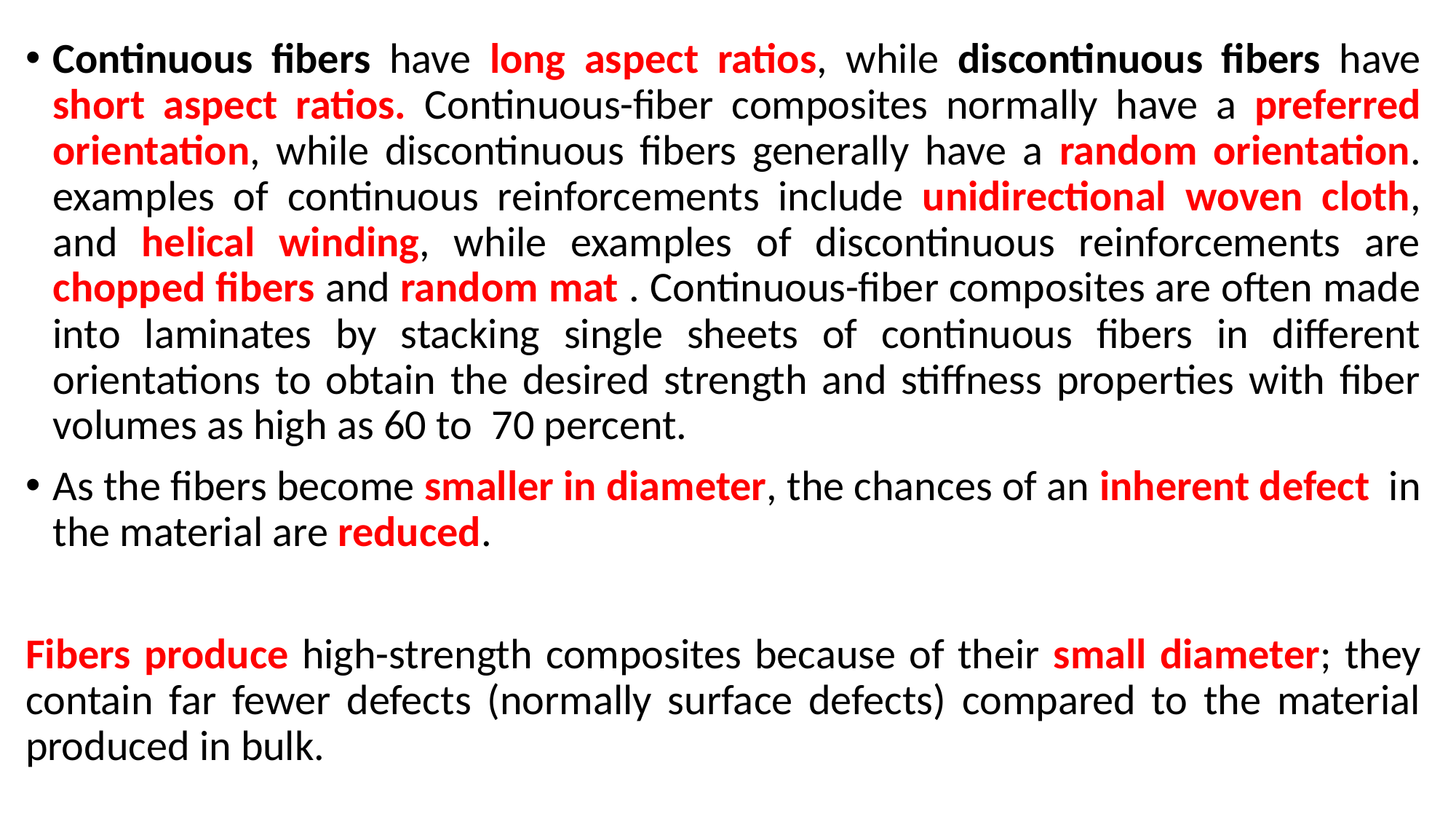

Continuous fibers have long aspect ratios, while discontinuous fibers have short aspect ratios. Continuous-fiber composites normally have a preferred orientation, while discontinuous fibers generally have a random orientation. examples of continuous reinforcements include unidirectional woven cloth, and helical winding, while examples of discontinuous reinforcements are chopped fibers and random mat . Continuous-fiber composites are often made into laminates by stacking single sheets of continuous fibers in different orientations to obtain the desired strength and stiffness properties with fiber volumes as high as 60 to  70 percent.
As the fibers become smaller in diameter, the chances of an inherent defect  in the material are reduced.

Fibers produce high-strength composites because of their small diameter; they contain far fewer defects (normally surface defects) compared to the material produced in bulk.